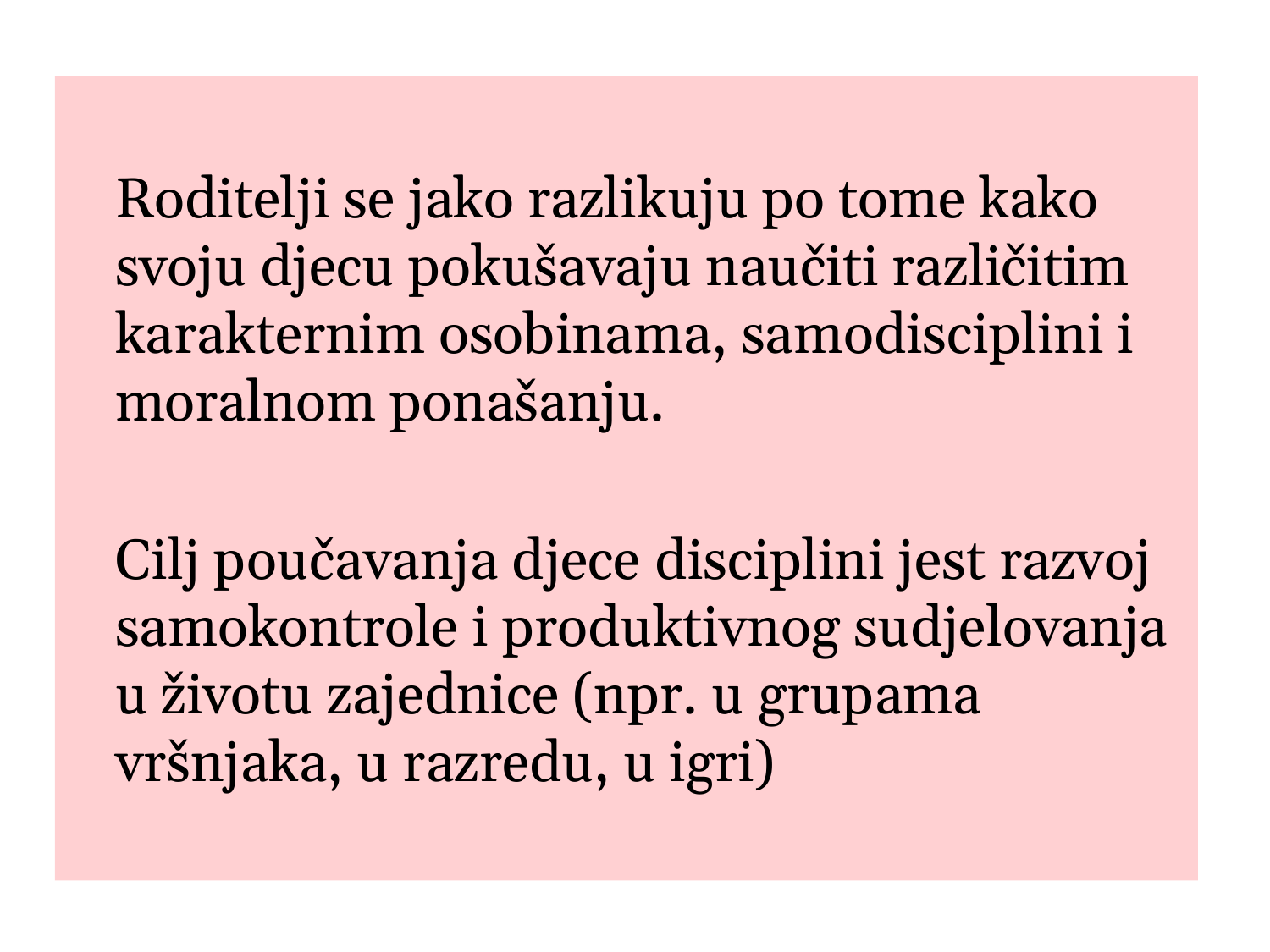

#

	Roditelji se jako razlikuju po tome kako svoju djecu pokušavaju naučiti različitim karakternim osobinama, samodisciplini i moralnom ponašanju.

	Cilj poučavanja djece disciplini jest razvoj samokontrole i produktivnog sudjelovanja u životu zajednice (npr. u grupama vršnjaka, u razredu, u igri)